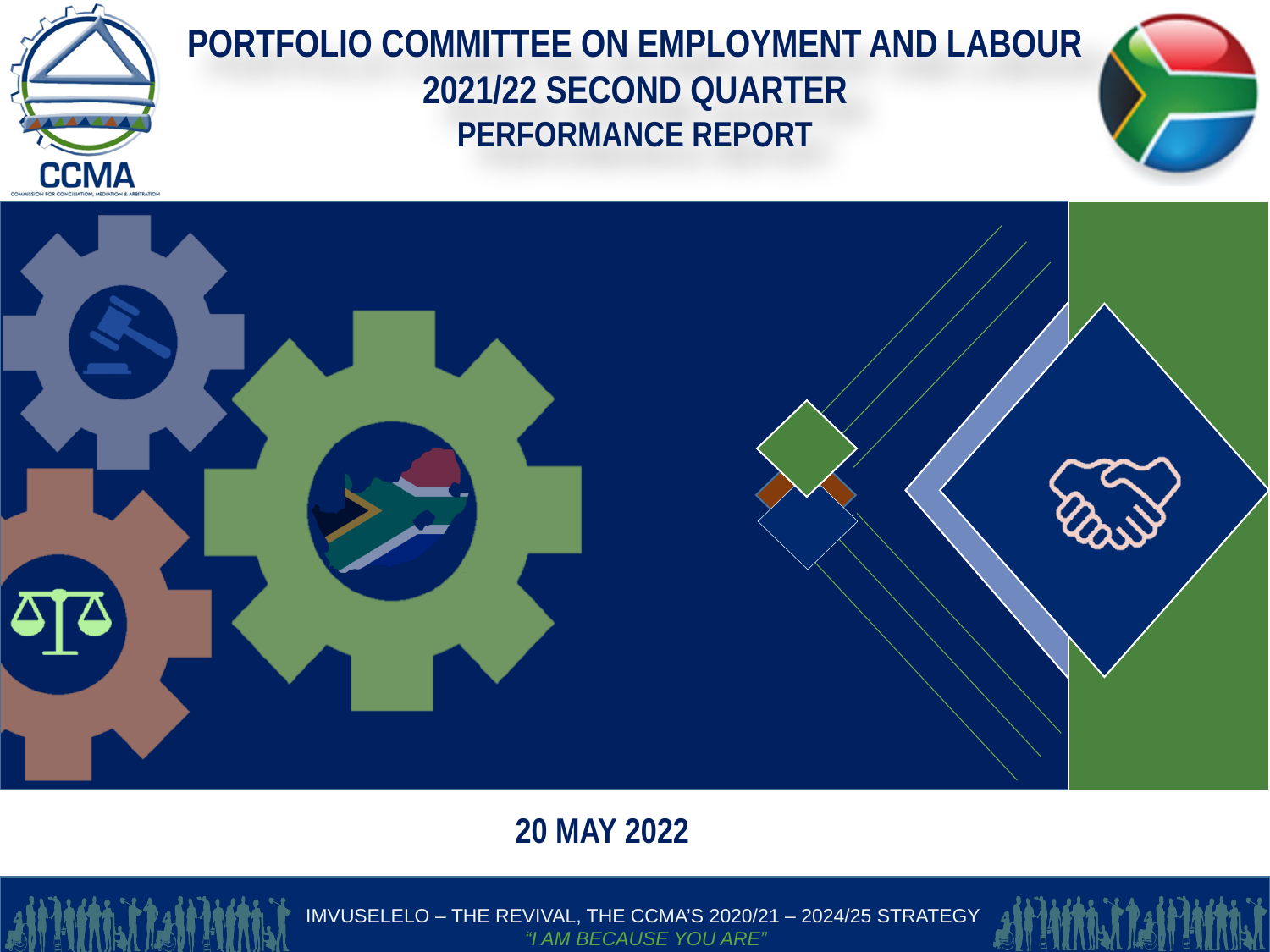

PORTFOLIO COMMITTEE ON EMPLOYMENT AND LABOUR 2021/22 SECOND QUARTER
PERFORMANCE REPORT

20 MAY 2022